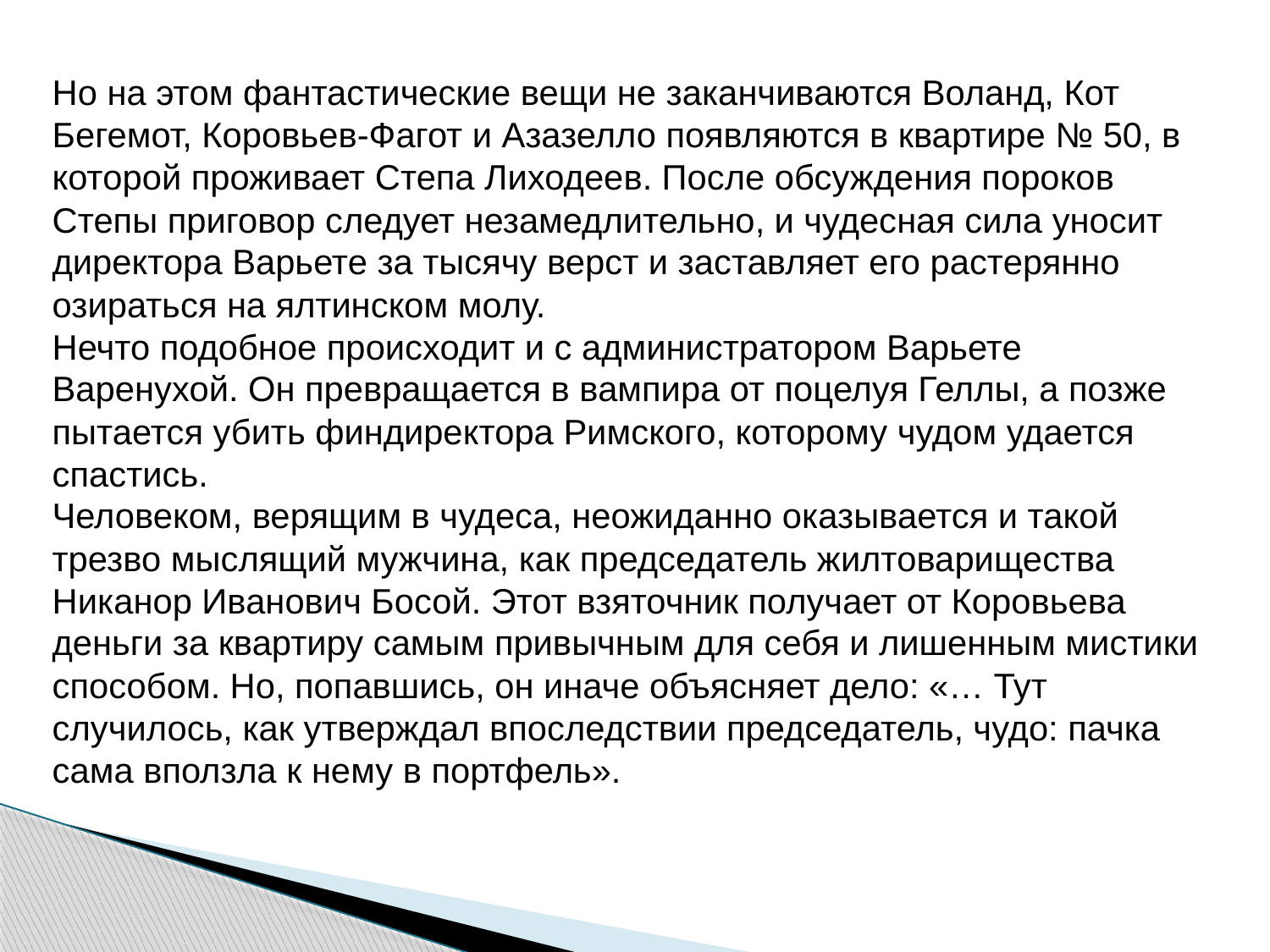

Но на этом фантастические вещи не заканчиваются Воланд, Кот Бегемот, Коровьев-Фагот и Азазелло появляются в квартире № 50, в которой проживает Степа Лиходеев. После обсуждения пороков Степы приговор следует незамедлительно, и чудесная сила уносит директора Варьете за тысячу верст и заставляет его растерянно озираться на ялтинском молу.
Нечто подобное происходит и с администратором Варьете Варенухой. Он превращается в вампира от поцелуя Геллы, а позже пытается убить финдиректора Римского, которому чудом удается спастись.
Человеком, верящим в чудеса, неожиданно оказывается и такой трезво мыслящий мужчина, как председатель жилтоварищества Никанор Иванович Босой. Этот взяточник получает от Коровьева деньги за квартиру самым привычным для себя и лишенным мистики способом. Но, попавшись, он иначе объясняет дело: «… Тут случилось, как утверждал впоследствии председатель, чудо: пачка сама вползла к нему в портфель».